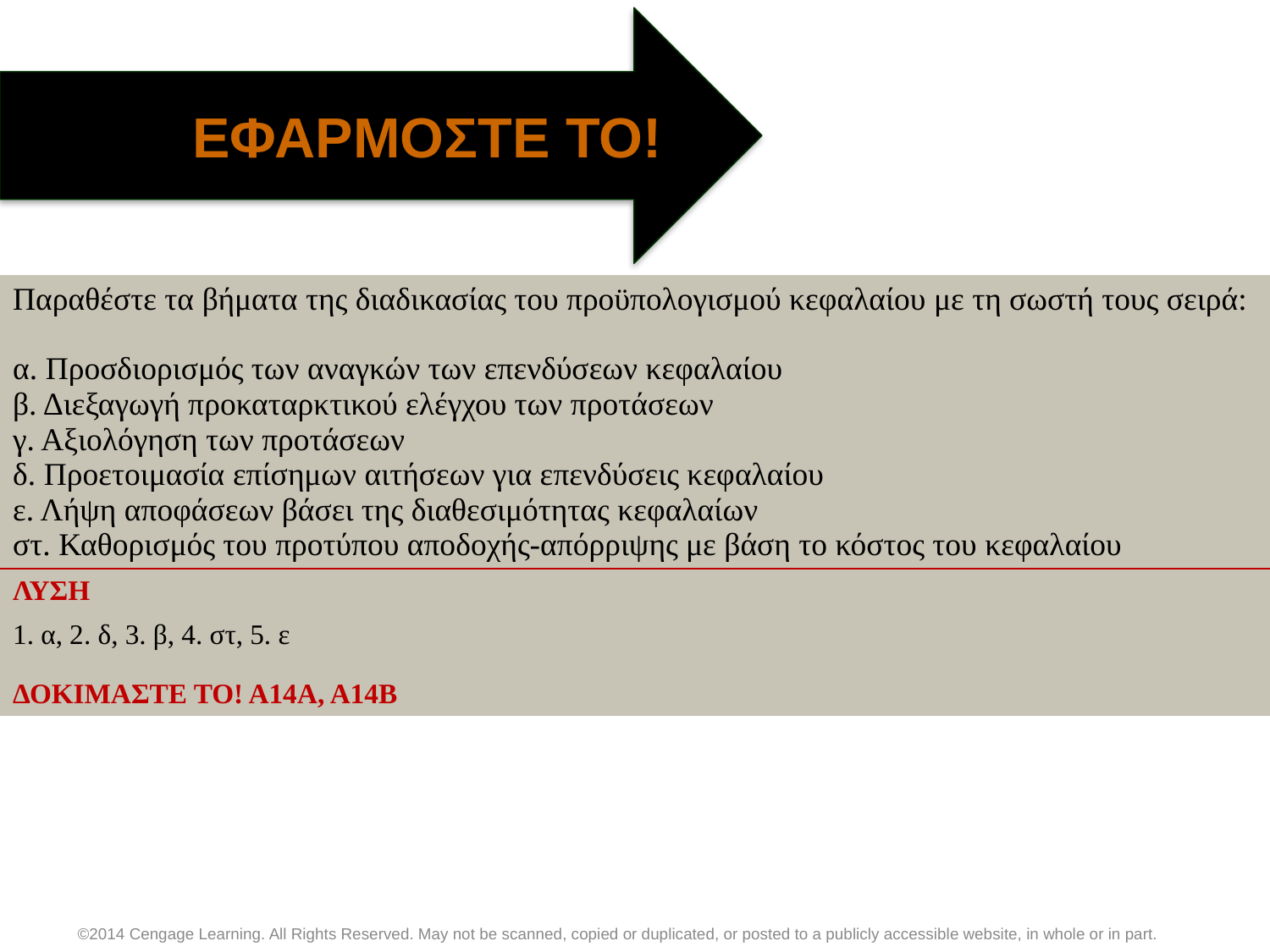

ΕΦΑΡΜΟΣΤΕ ΤΟ!
| Παραθέστε τα βήματα της διαδικασίας του προϋπολογισμού κεφαλαίου με τη σωστή τους σειρά: α. Προσδιορισμός των αναγκών των επενδύσεων κεφαλαίου β. Διεξαγωγή προκαταρκτικού ελέγχου των προτάσεων γ. Αξιολόγηση των προτάσεων δ. Προετοιμασία επίσημων αιτήσεων για επενδύσεις κεφαλαίου ε. Λήψη αποφάσεων βάσει της διαθεσιμότητας κεφαλαίων στ. Καθορισμός του προτύπου αποδοχής-απόρριψης με βάση το κόστος του κεφαλαίου |
| --- |
| ΛΥΣΗ |
| 1. α, 2. δ, 3. β, 4. στ, 5. ε |
| ΔΟΚΙΜΑΣΤΕ ΤΟ! Α14Α, Α14Β |
©2014 Cengage Learning. All Rights Reserved. May not be scanned, copied or duplicated, or posted to a publicly accessible website, in whole or in part.